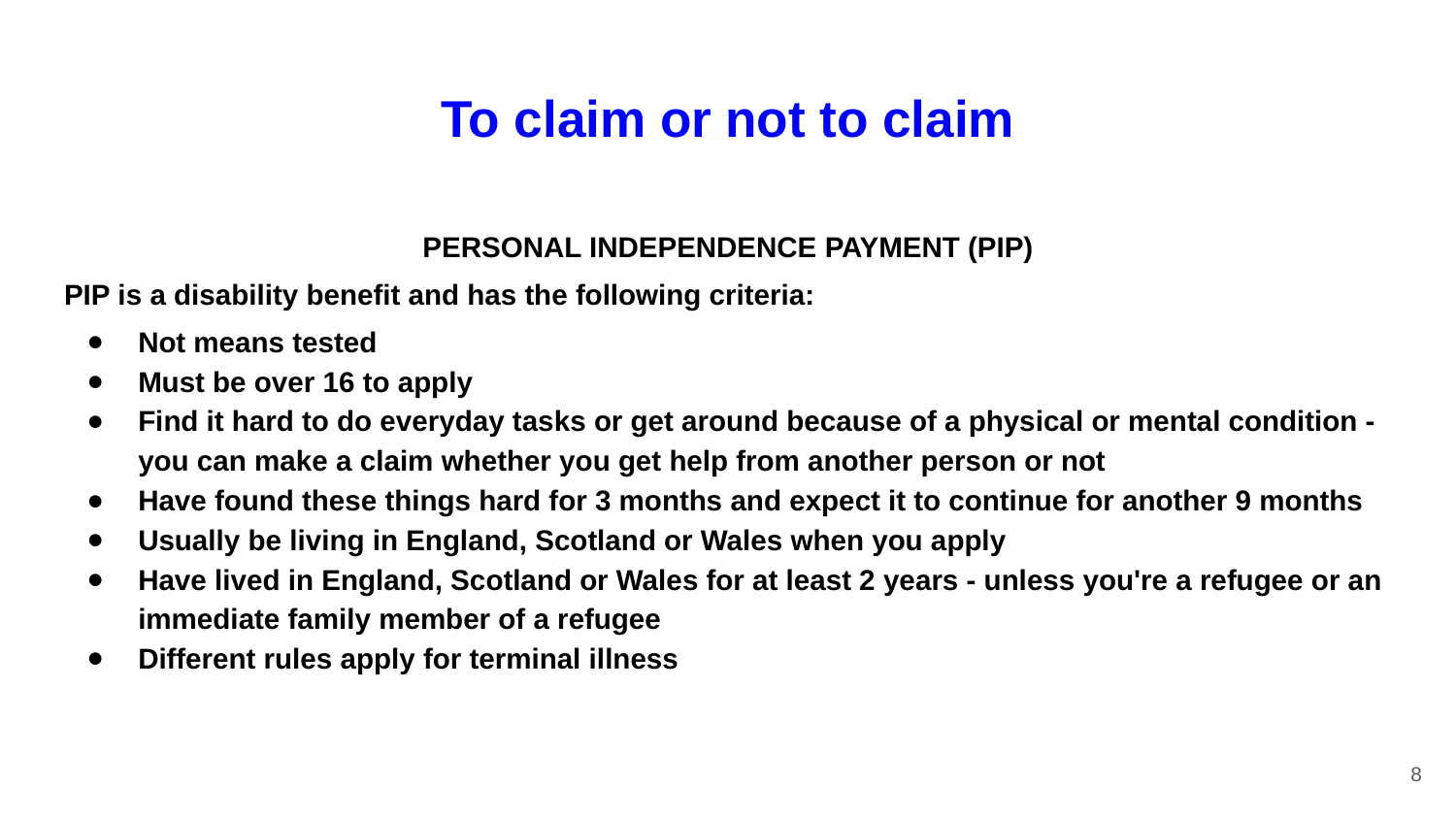

# To claim or not to claim

PERSONAL INDEPENDENCE PAYMENT (PIP)
PIP is a disability benefit and has the following criteria:
Not means tested
Must be over 16 to apply
Find it hard to do everyday tasks or get around because of a physical or mental condition - you can make a claim whether you get help from another person or not
Have found these things hard for 3 months and expect it to continue for another 9 months
Usually be living in England, Scotland or Wales when you apply
Have lived in England, Scotland or Wales for at least 2 years - unless you're a refugee or an immediate family member of a refugee
Different rules apply for terminal illness

8